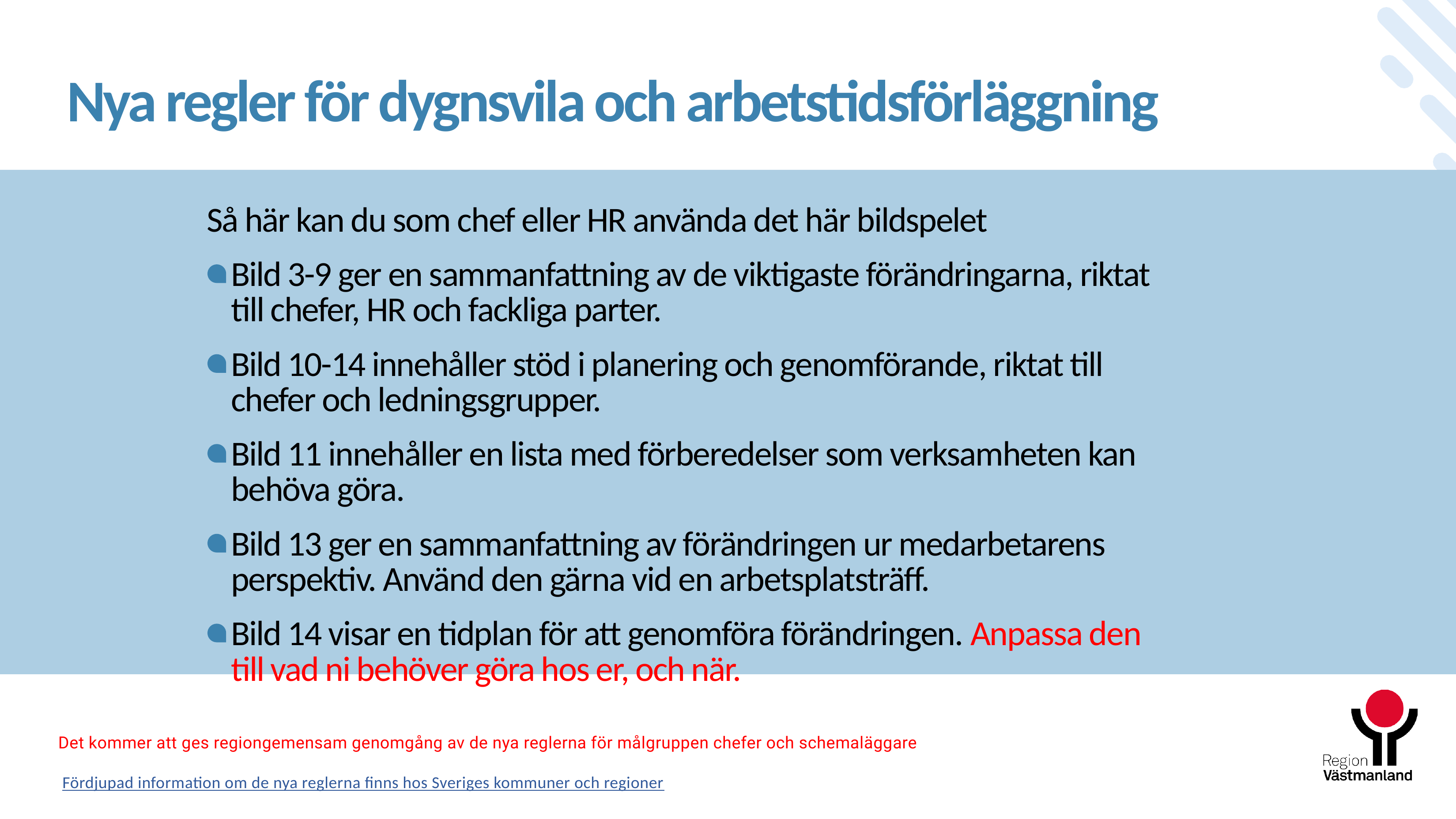

# Nya regler för dygnsvila och arbetstidsförläggning

Så här kan du som chef eller HR använda det här bildspelet
Bild 3-9 ger en sammanfattning av de viktigaste förändringarna, riktat till chefer, HR och fackliga parter.
Bild 10-14 innehåller stöd i planering och genomförande, riktat till chefer och ledningsgrupper.
Bild 11 innehåller en lista med förberedelser som verksamheten kan behöva göra.
Bild 13 ger en sammanfattning av förändringen ur medarbetarens perspektiv. Använd den gärna vid en arbetsplatsträff.
Bild 14 visar en tidplan för att genomföra förändringen. Anpassa den till vad ni behöver göra hos er, och när.
Det kommer att ges regiongemensam genomgång av de nya reglerna för målgruppen chefer och schemaläggare
Fördjupad information om de nya reglerna finns hos Sveriges kommuner och regioner